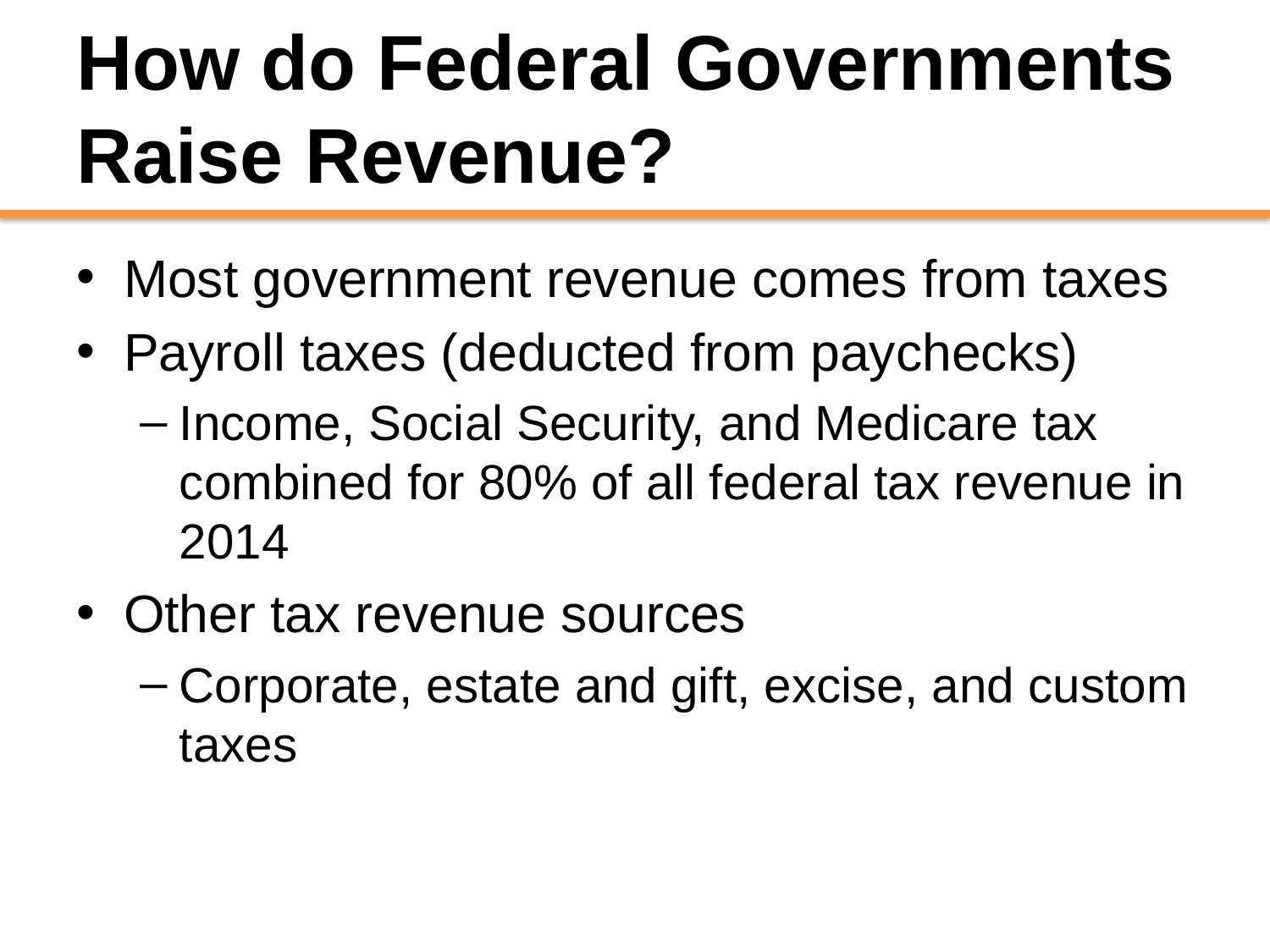

# How do Federal Governments Raise Revenue?
Most government revenue comes from taxes
Payroll taxes (deducted from paychecks)
Income, Social Security, and Medicare tax combined for 80% of all federal tax revenue in 2014
Other tax revenue sources
Corporate, estate and gift, excise, and custom taxes